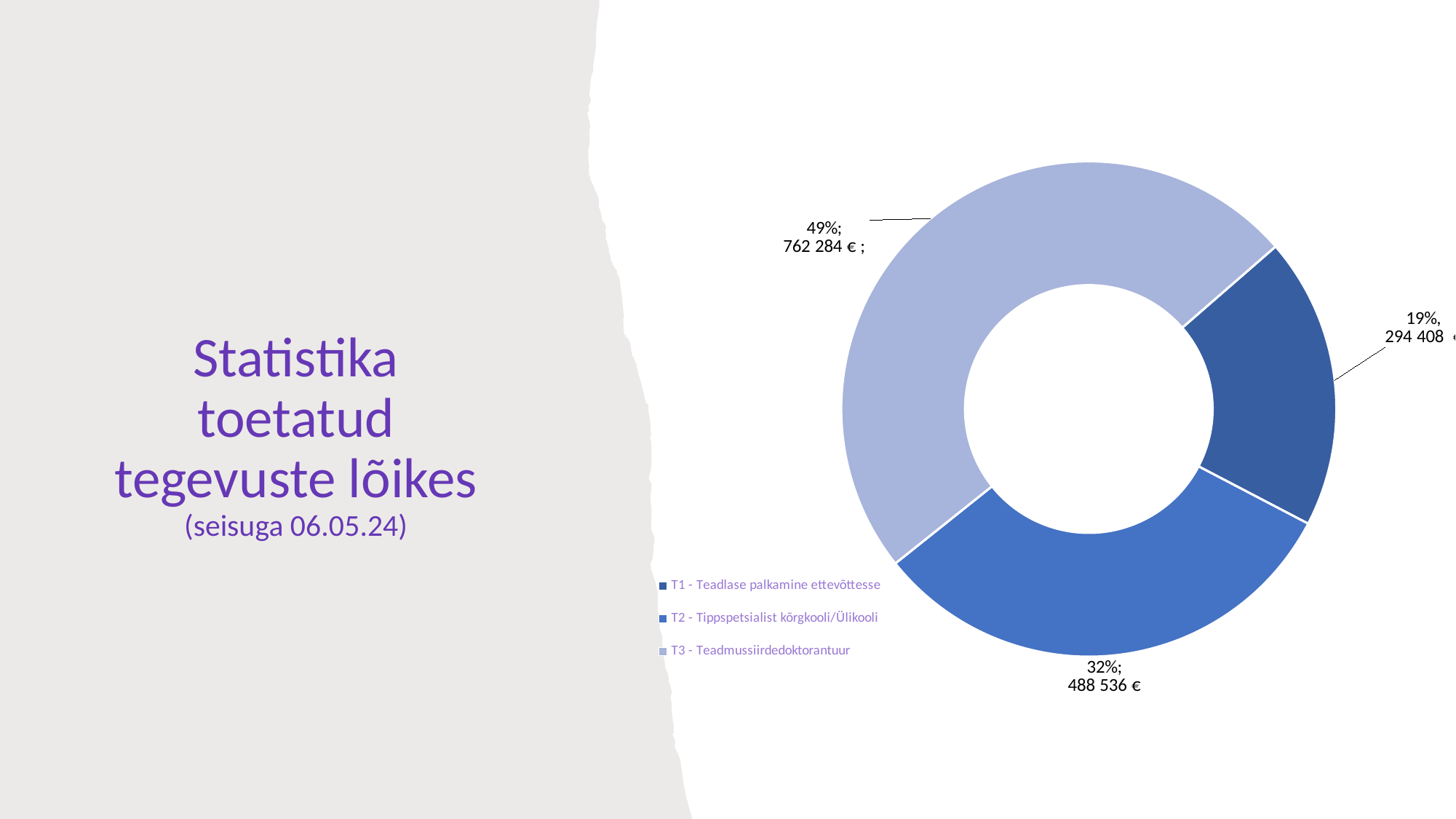

### Chart

| Category |  |
|---|---|
| T1 - Teadlase palkamine ettevõttesse | 19.052710816356804 |
| T2 - Tippspetsialist kõrgkooli/Ülikooli | 31.61580984864826 |
| T3 - Teadmussiirdedoktorantuur | 49.331479334994924 |
# Statistika toetatud tegevuste lõikes
(seisuga 06.05.24)